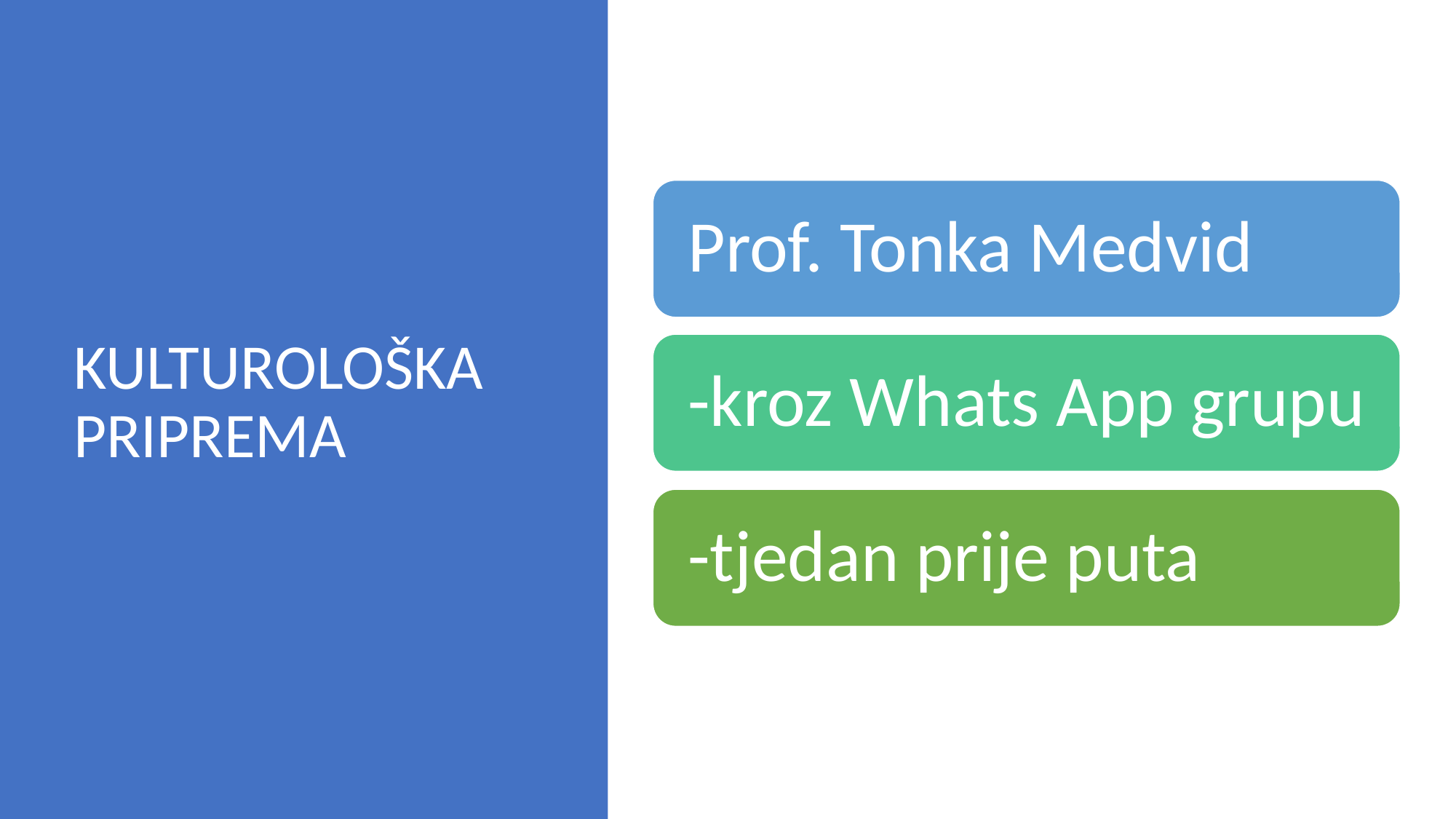

# KULTUROLOŠKA PRIPREMA
Prof. Tonka Medvid
-kroz Whats App grupu
-tjedan prije puta